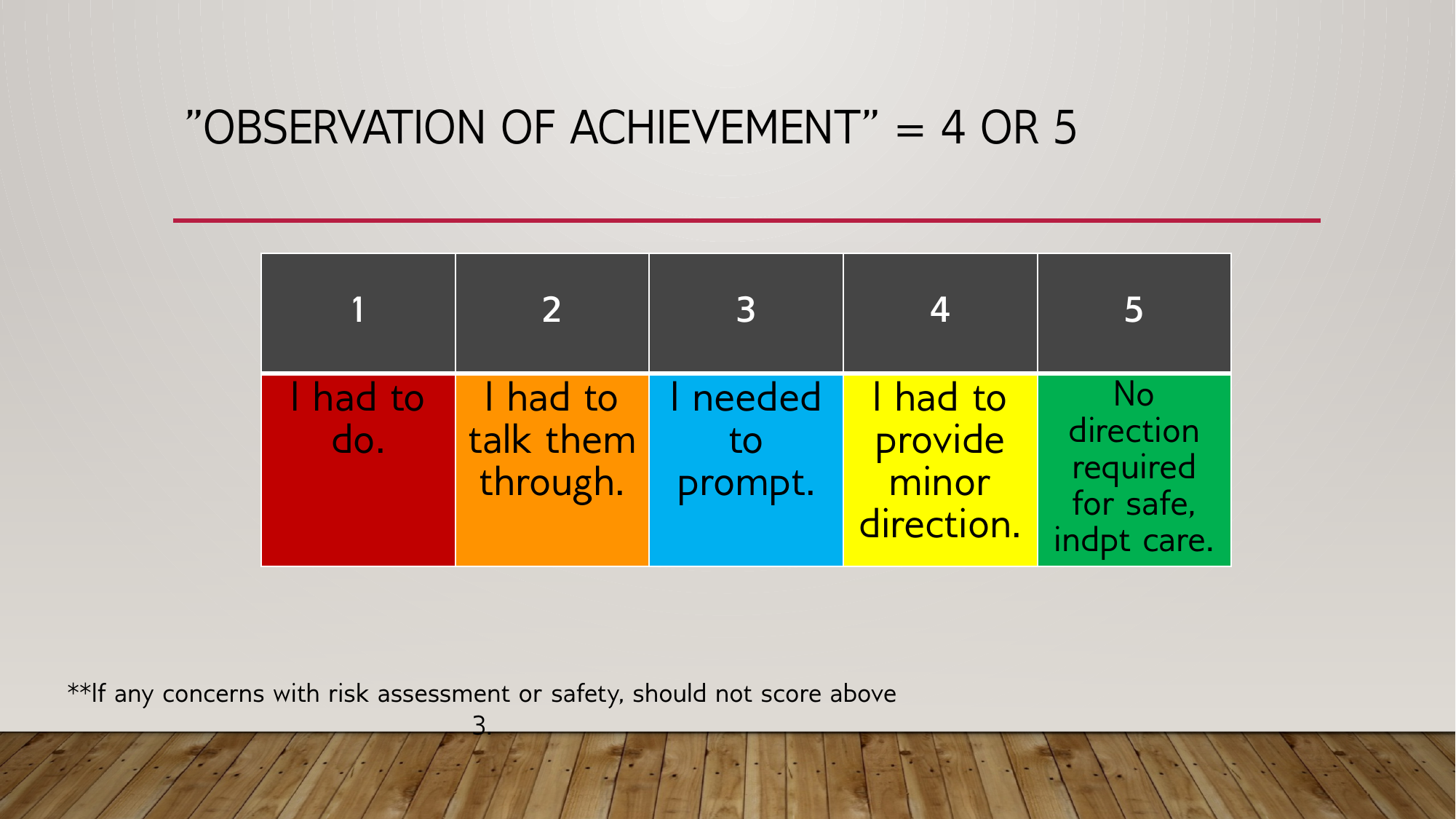

# ”Observation of Achievement” = 4 or 5
| 1 | 2 | 3 | 4 | 5 |
| --- | --- | --- | --- | --- |
| I had to do. | I had to talk them through. | I needed to prompt. | I had to provide minor direction. | No direction required for safe, indpt care. |
**If any concerns with risk assessment or safety, should not score above 3.